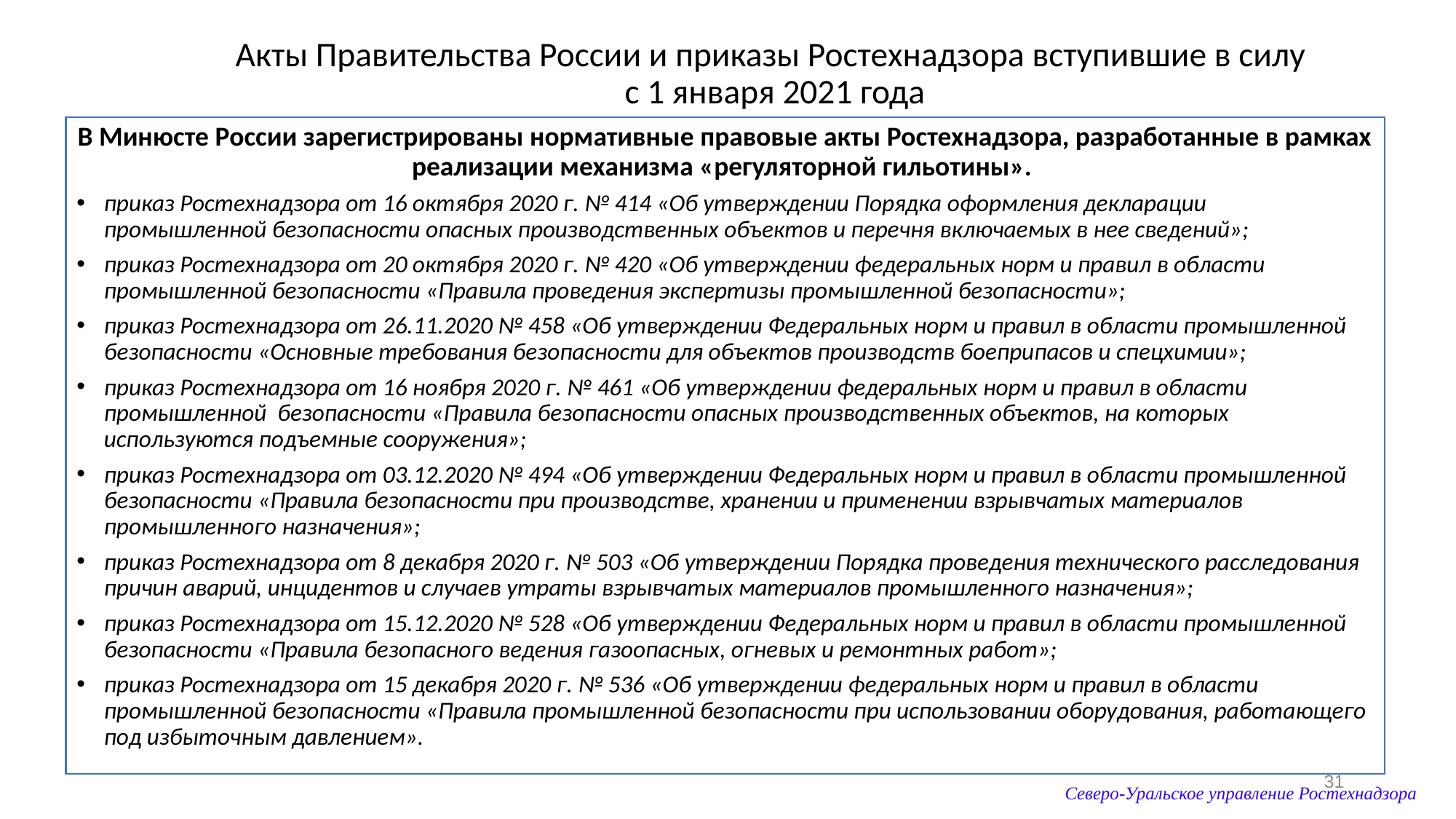

# Акты Правительства России и приказы Ростехнадзора вступившие в силу с 1 января 2021 года
В Минюсте России зарегистрированы нормативные правовые акты Ростехнадзора, разработанные в рамках реализации механизма «регуляторной гильотины».
приказ Ростехнадзора от 16 октября 2020 г. № 414 «Об утверждении Порядка оформления декларации промышленной безопасности опасных производственных объектов и перечня включаемых в нее сведений»;
приказ Ростехнадзора от 20 октября 2020 г. № 420 «Об утверждении федеральных норм и правил в области промышленной безопасности «Правила проведения экспертизы промышленной безопасности»;
приказ Ростехнадзора от 26.11.2020 № 458 «Об утверждении Федеральных норм и правил в области промышленной безопасности «Основные требования безопасности для объектов производств боеприпасов и спецхимии»;
приказ Ростехнадзора от 16 ноября 2020 г. № 461 «Об утверждении федеральных норм и правил в области промышленной  безопасности «Правила безопасности опасных производственных объектов, на которых используются подъемные сооружения»;
приказ Ростехнадзора от 03.12.2020 № 494 «Об утверждении Федеральных норм и правил в области промышленной безопасности «Правила безопасности при производстве, хранении и применении взрывчатых материалов промышленного назначения»;
приказ Ростехнадзора от 8 декабря 2020 г. № 503 «Об утверждении Порядка проведения технического расследования причин аварий, инцидентов и случаев утраты взрывчатых материалов промышленного назначения»;
приказ Ростехнадзора от 15.12.2020 № 528 «Об утверждении Федеральных норм и правил в области промышленной безопасности «Правила безопасного ведения газоопасных, огневых и ремонтных работ»;
приказ Ростехнадзора от 15 декабря 2020 г. № 536 «Об утверждении федеральных норм и правил в области промышленной безопасности «Правила промышленной безопасности при использовании оборудования, работающего под избыточным давлением».
31
Северо-Уральское управление Ростехнадзора